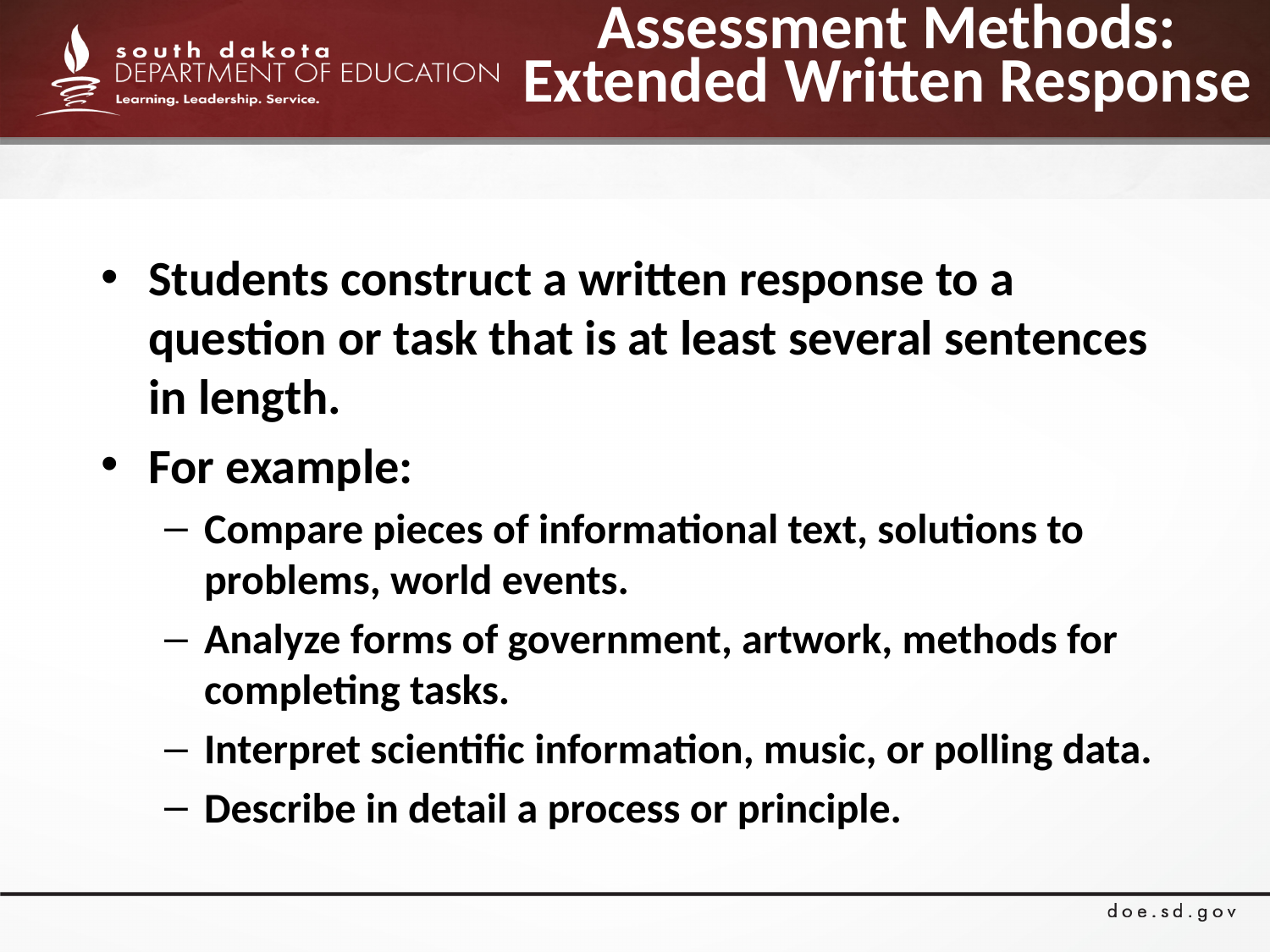

# Assessment Methods: Extended Written Response
Students construct a written response to a question or task that is at least several sentences in length.
For example:
Compare pieces of informational text, solutions to problems, world events.
Analyze forms of government, artwork, methods for completing tasks.
Interpret scientific information, music, or polling data.
Describe in detail a process or principle.